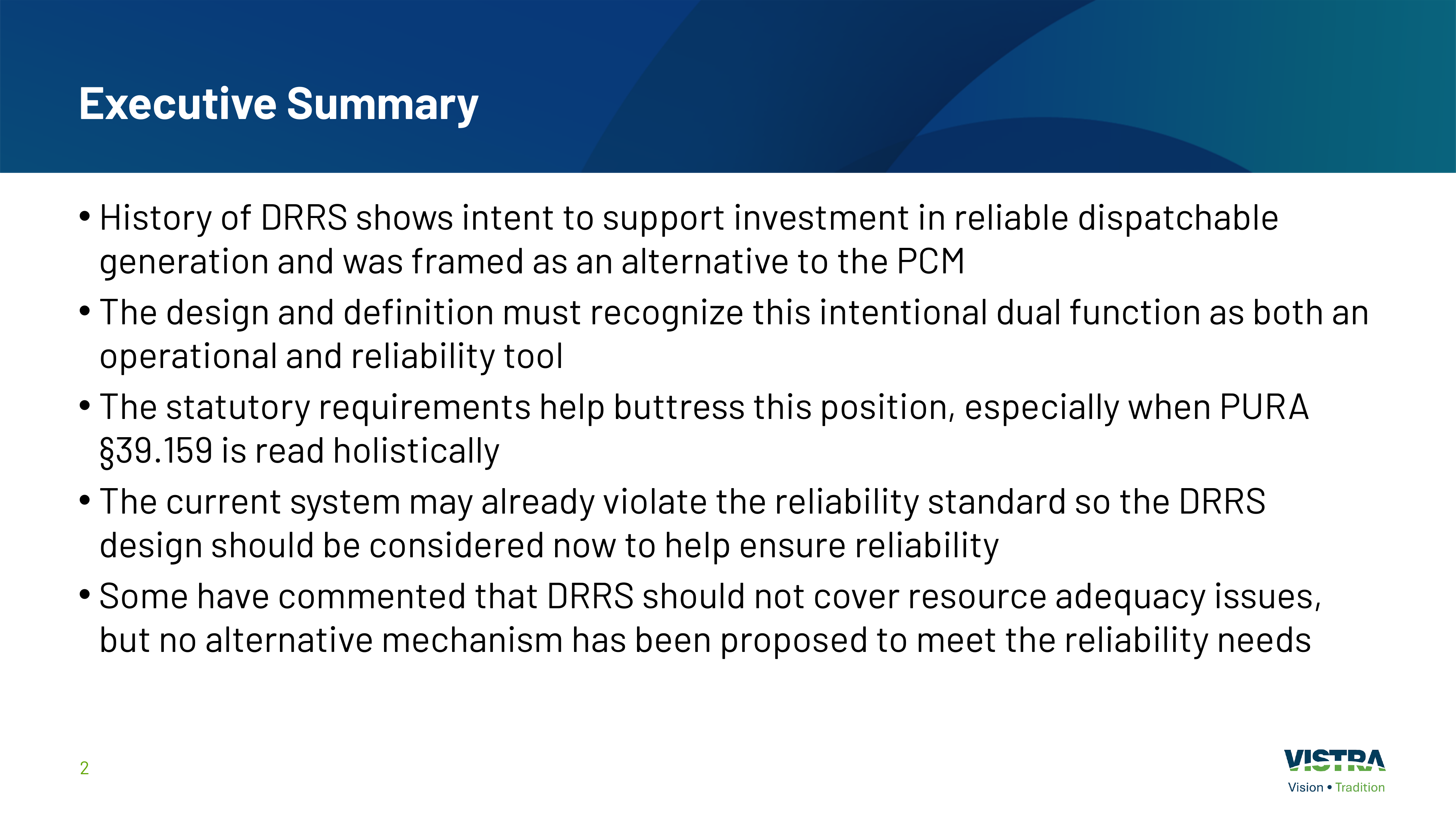

# Executive Summary
History of DRRS shows intent to support investment in reliable dispatchable generation and was framed as an alternative to the PCM
The design and definition must recognize this intentional dual function as both an operational and reliability tool
The statutory requirements help buttress this position, especially when PURA §39.159 is read holistically
The current system may already violate the reliability standard so the DRRS design should be considered now to help ensure reliability
Some have commented that DRRS should not cover resource adequacy issues, but no alternative mechanism has been proposed to meet the reliability needs